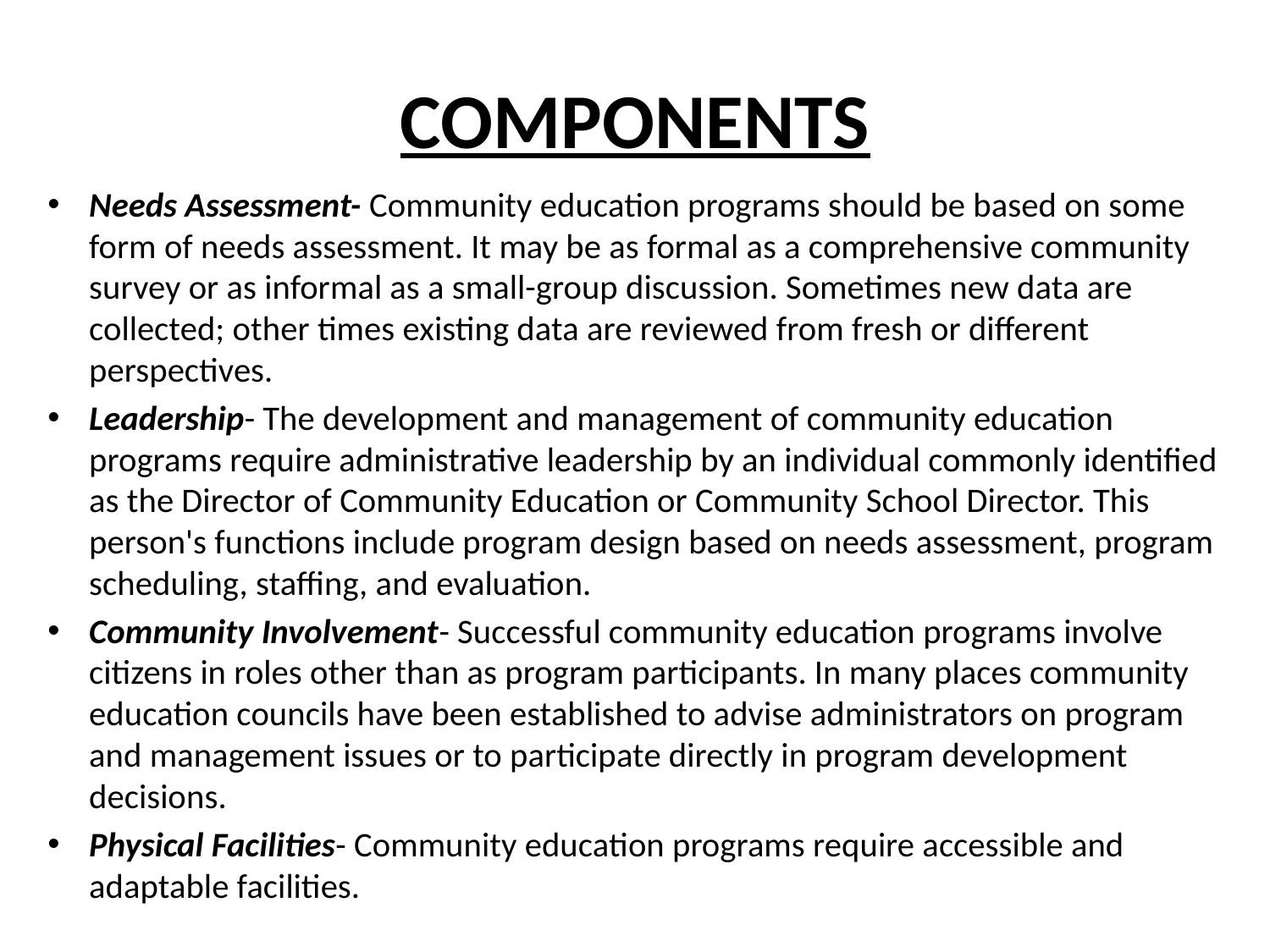

# COMPONENTS
Needs Assessment- Community education programs should be based on some form of needs assessment. It may be as formal as a comprehensive community survey or as informal as a small-group discussion. Sometimes new data are collected; other times existing data are reviewed from fresh or different perspectives.
Leadership- The development and management of community education programs require administrative leadership by an individual commonly identified as the Director of Community Education or Community School Director. This person's functions include program design based on needs assessment, program scheduling, staffing, and evaluation.
Community Involvement- Successful community education programs involve citizens in roles other than as program participants. In many places community education councils have been established to advise administrators on program and management issues or to participate directly in program development decisions.
Physical Facilities- Community education programs require accessible and adaptable facilities.